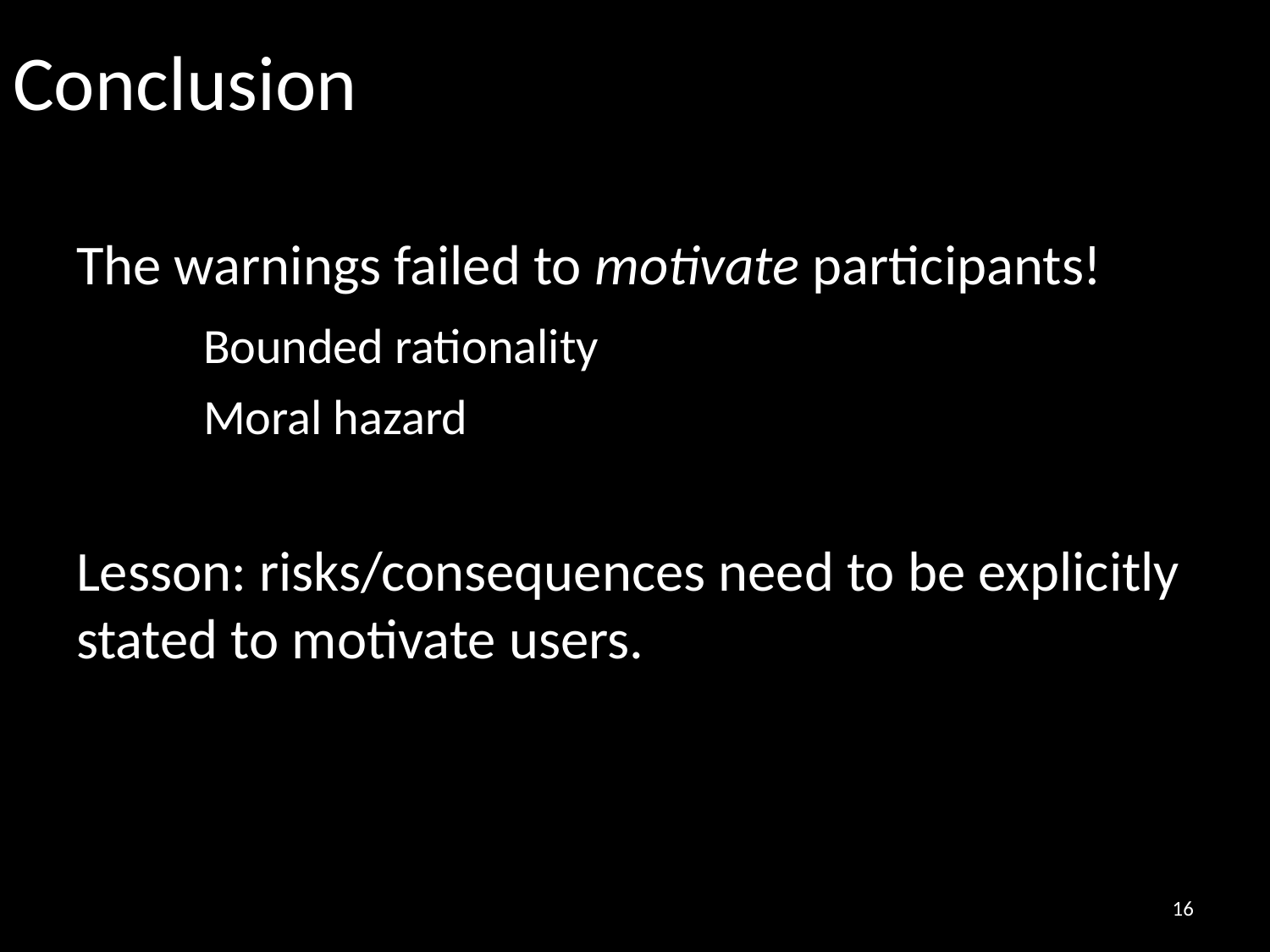

# Conclusion
The warnings failed to motivate participants!
	Bounded rationality
	Moral hazard

Lesson: risks/consequences need to be explicitly stated to motivate users.
16